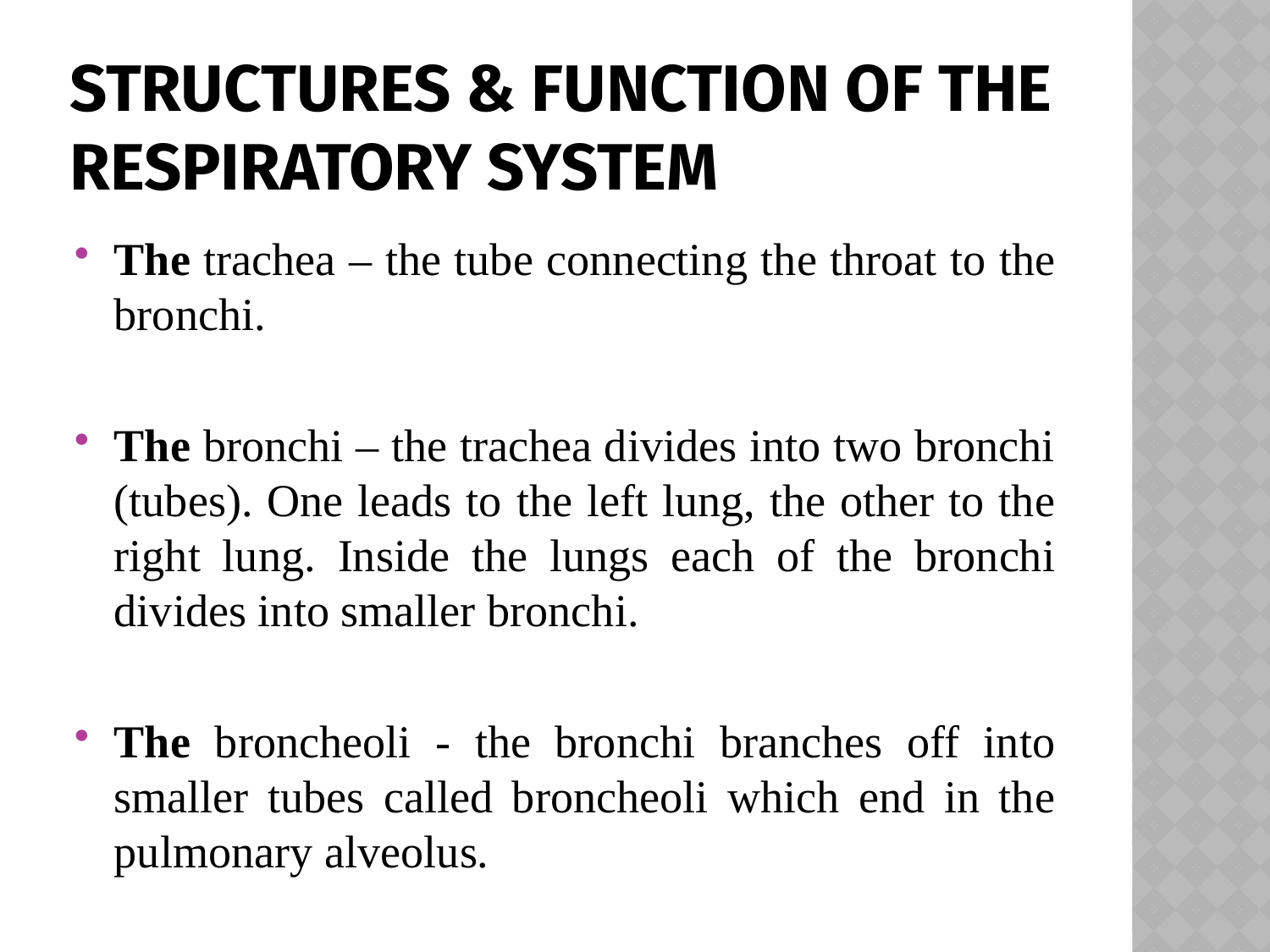

# Structures & function of the respiratory system
The trachea – the tube connecting the throat to the bronchi.

The bronchi – the trachea divides into two bronchi (tubes). One leads to the left lung, the other to the right lung. Inside the lungs each of the bronchi divides into smaller bronchi.

The broncheoli - the bronchi branches off into smaller tubes called broncheoli which end in the pulmonary alveolus.